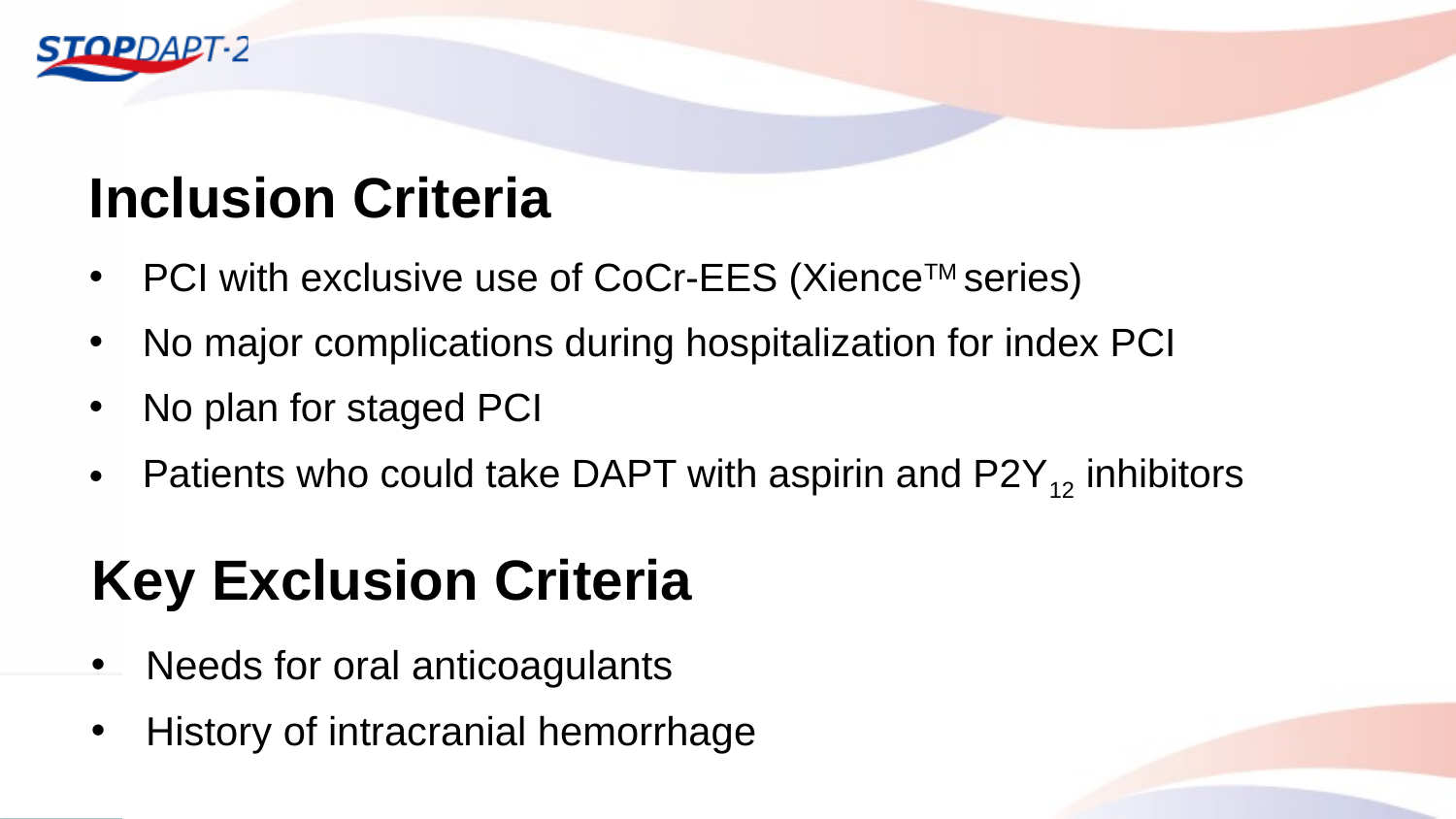

# Inclusion Criteria
PCI with exclusive use of CoCr-EES (XienceTM series)
No major complications during hospitalization for index PCI
No plan for staged PCI
Patients who could take DAPT with aspirin and P2Y12 inhibitors
Key Exclusion Criteria
Needs for oral anticoagulants
History of intracranial hemorrhage